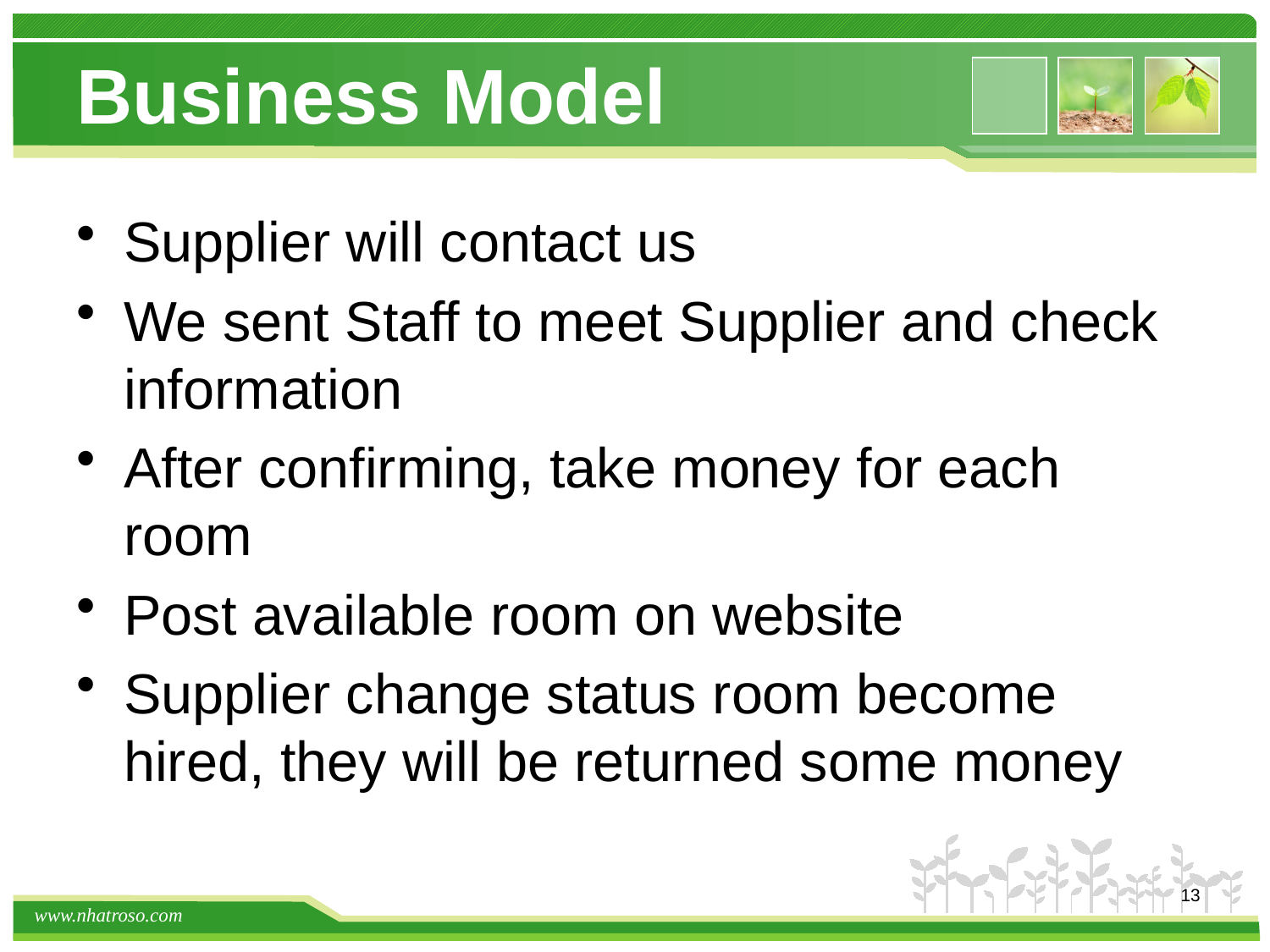

# Business Model
Supplier will contact us
We sent Staff to meet Supplier and check information
After confirming, take money for each room
Post available room on website
Supplier change status room become hired, they will be returned some money

13